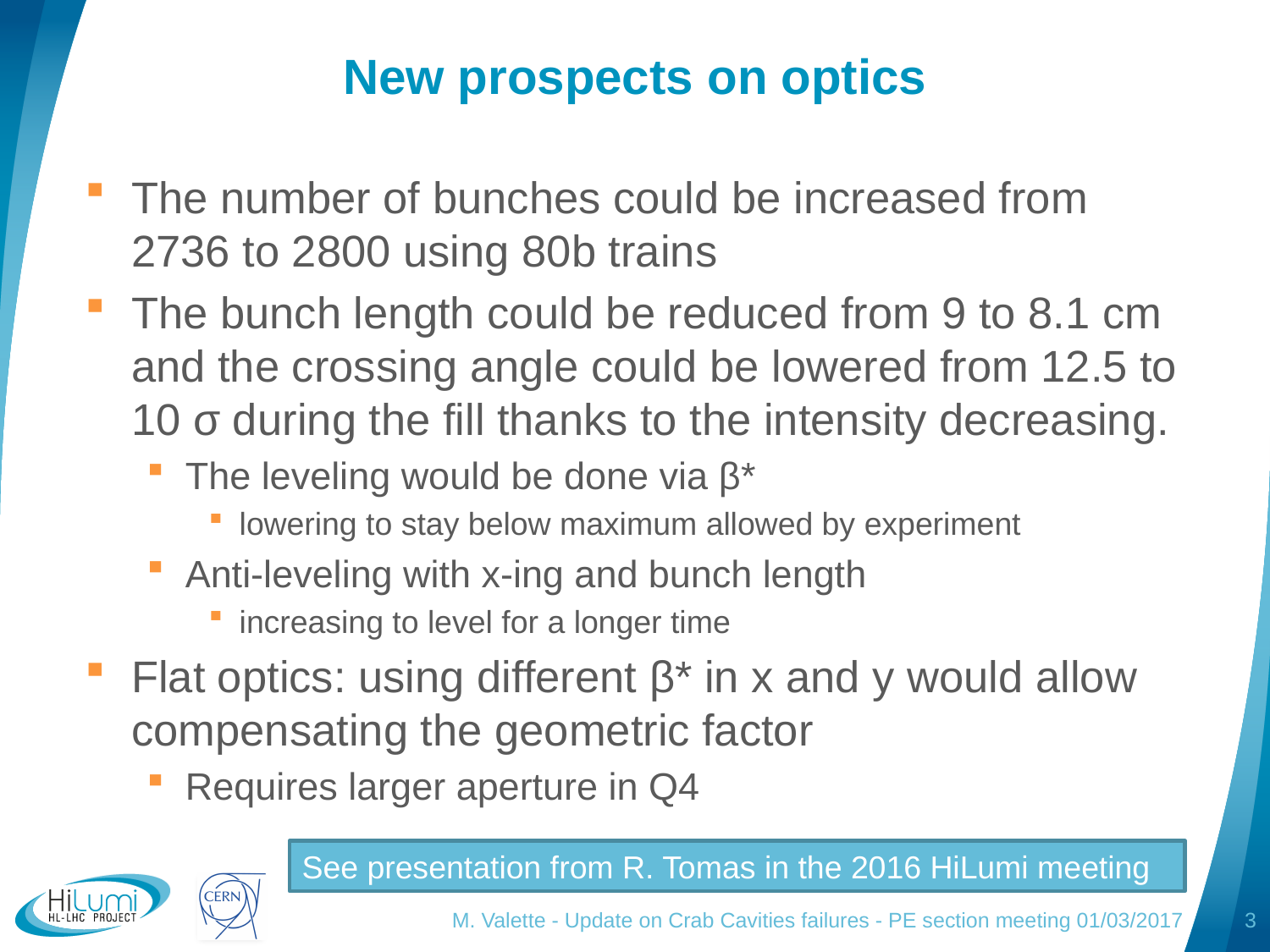

# New prospects on optics
The number of bunches could be increased from 2736 to 2800 using 80b trains
The bunch length could be reduced from 9 to 8.1 cm and the crossing angle could be lowered from 12.5 to 10 σ during the fill thanks to the intensity decreasing.
The leveling would be done via β*
lowering to stay below maximum allowed by experiment
Anti-leveling with x-ing and bunch length
increasing to level for a longer time
Flat optics: using different β* in x and y would allow compensating the geometric factor
Requires larger aperture in Q4
See presentation from R. Tomas in the 2016 HiLumi meeting
M. Valette - Update on Crab Cavities failures - PE section meeting 01/03/2017
3